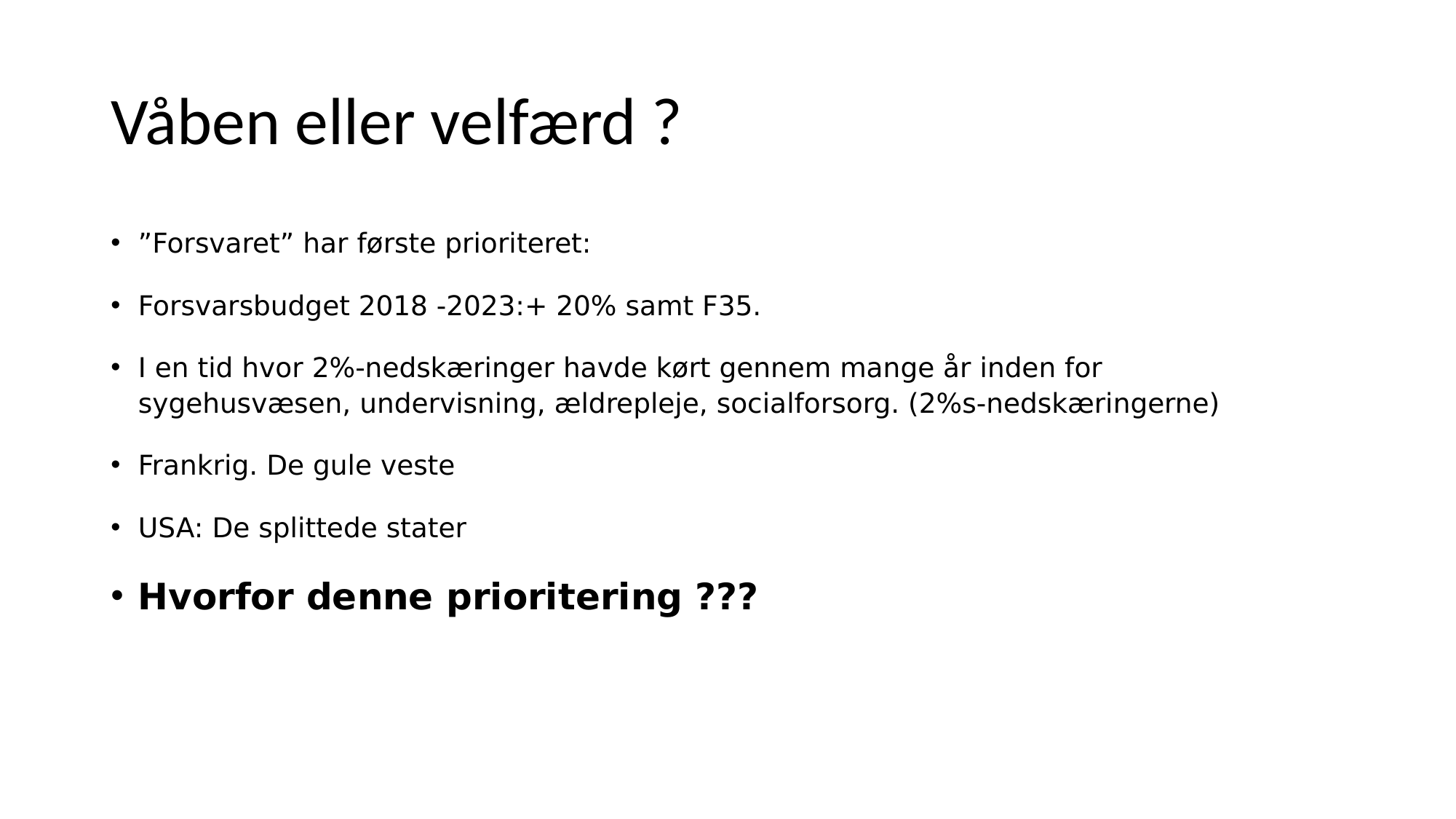

# Våben eller velfærd ?
”Forsvaret” har første prioriteret:
Forsvarsbudget 2018 -2023:+ 20% samt F35.
I en tid hvor 2%-nedskæringer havde kørt gennem mange år inden for                  sygehusvæsen, undervisning, ældrepleje, socialforsorg. (2%s-nedskæringerne)
Frankrig. De gule veste
USA: De splittede stater
Hvorfor denne prioritering ???